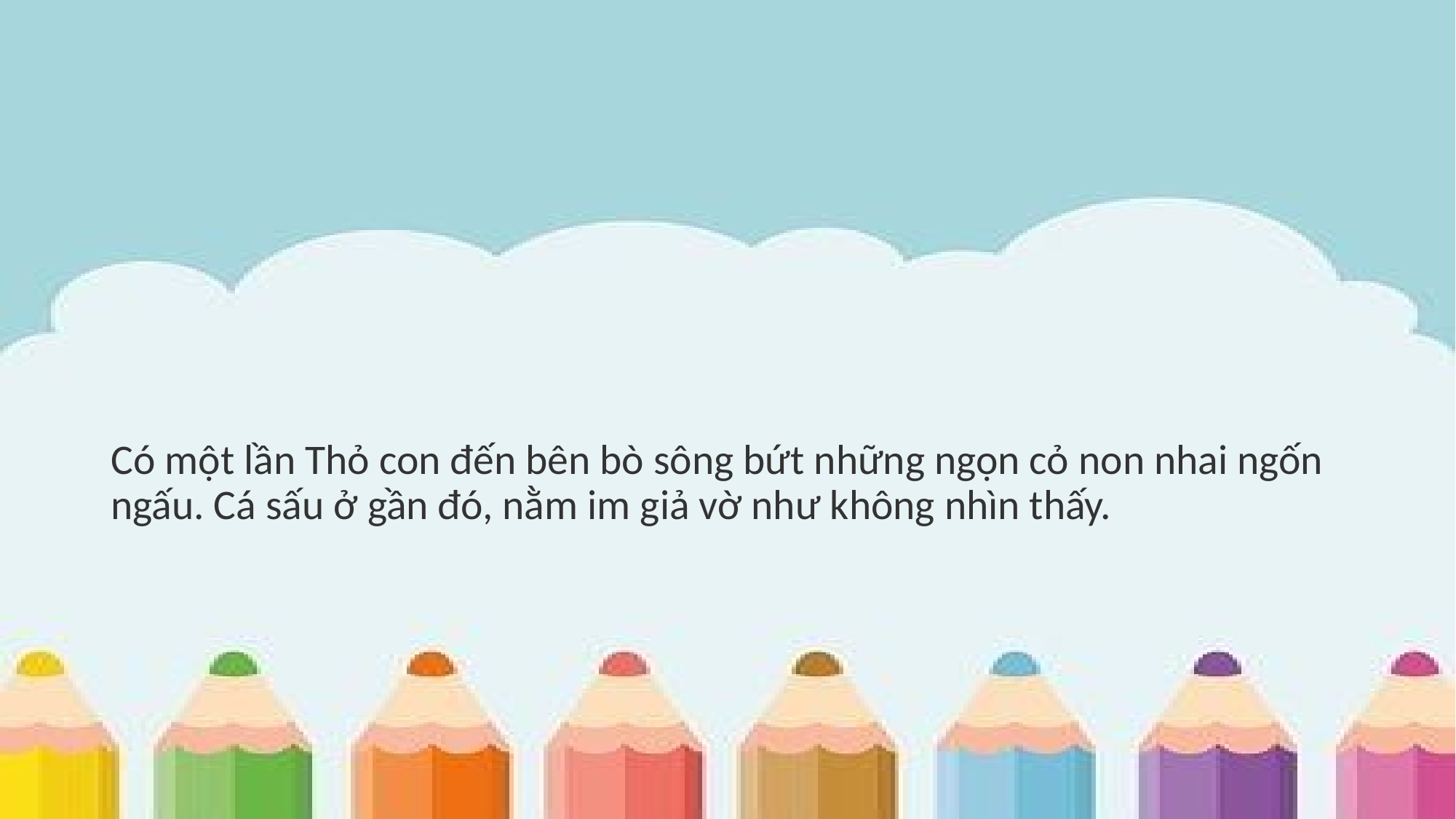

# Có một lần Thỏ con đến bên bò sông bứt những ngọn cỏ non nhai ngốn ngấu. Cá sấu ở gần đó, nằm im giả vờ như không nhìn thấy.